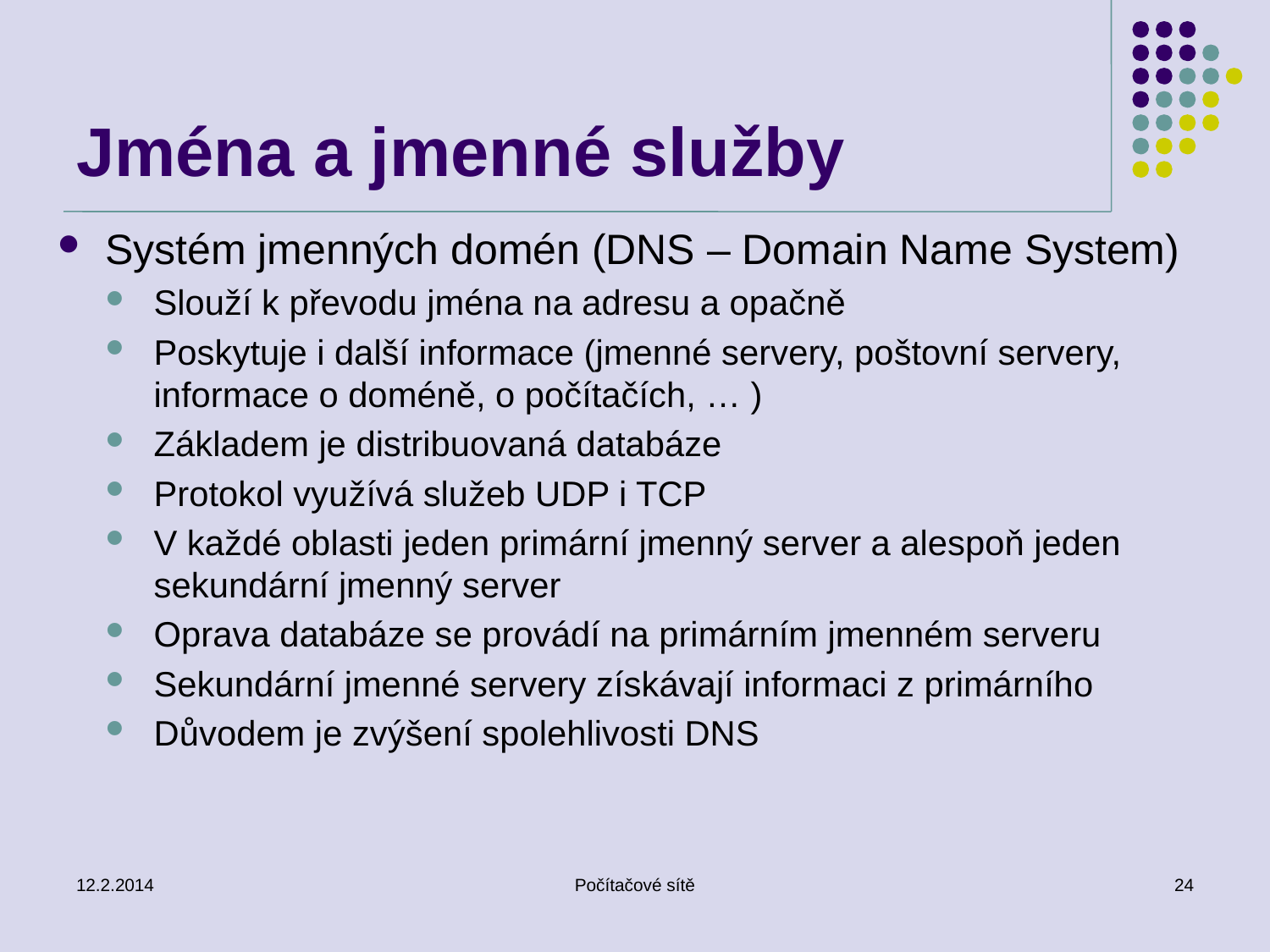

# Jména a jmenné služby
Systém jmenných domén (DNS – Domain Name System)
Slouží k převodu jména na adresu a opačně
Poskytuje i další informace (jmenné servery, poštovní servery, informace o doméně, o počítačích, … )
Základem je distribuovaná databáze
Protokol využívá služeb UDP i TCP
V každé oblasti jeden primární jmenný server a alespoň jeden sekundární jmenný server
Oprava databáze se provádí na primárním jmenném serveru
Sekundární jmenné servery získávají informaci z primárního
Důvodem je zvýšení spolehlivosti DNS
12.2.2014
Počítačové sítě
24